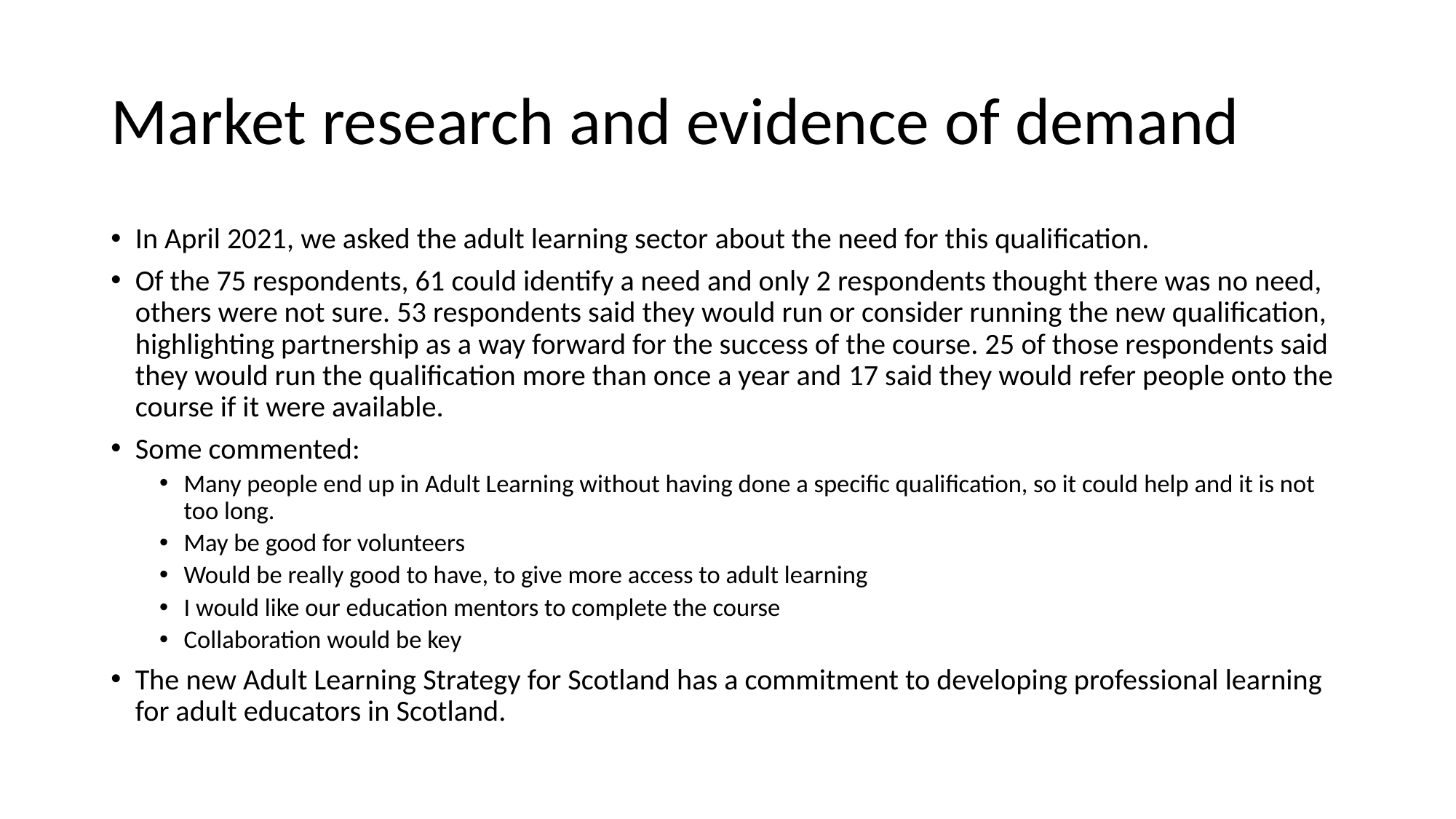

# Market research and evidence of demand
In April 2021, we asked the adult learning sector about the need for this qualification.
Of the 75 respondents, 61 could identify a need and only 2 respondents thought there was no need, others were not sure. 53 respondents said they would run or consider running the new qualification, highlighting partnership as a way forward for the success of the course. 25 of those respondents said they would run the qualification more than once a year and 17 said they would refer people onto the course if it were available.
Some commented:
Many people end up in Adult Learning without having done a specific qualification, so it could help and it is not too long.
May be good for volunteers
Would be really good to have, to give more access to adult learning
I would like our education mentors to complete the course
Collaboration would be key
The new Adult Learning Strategy for Scotland has a commitment to developing professional learning for adult educators in Scotland.